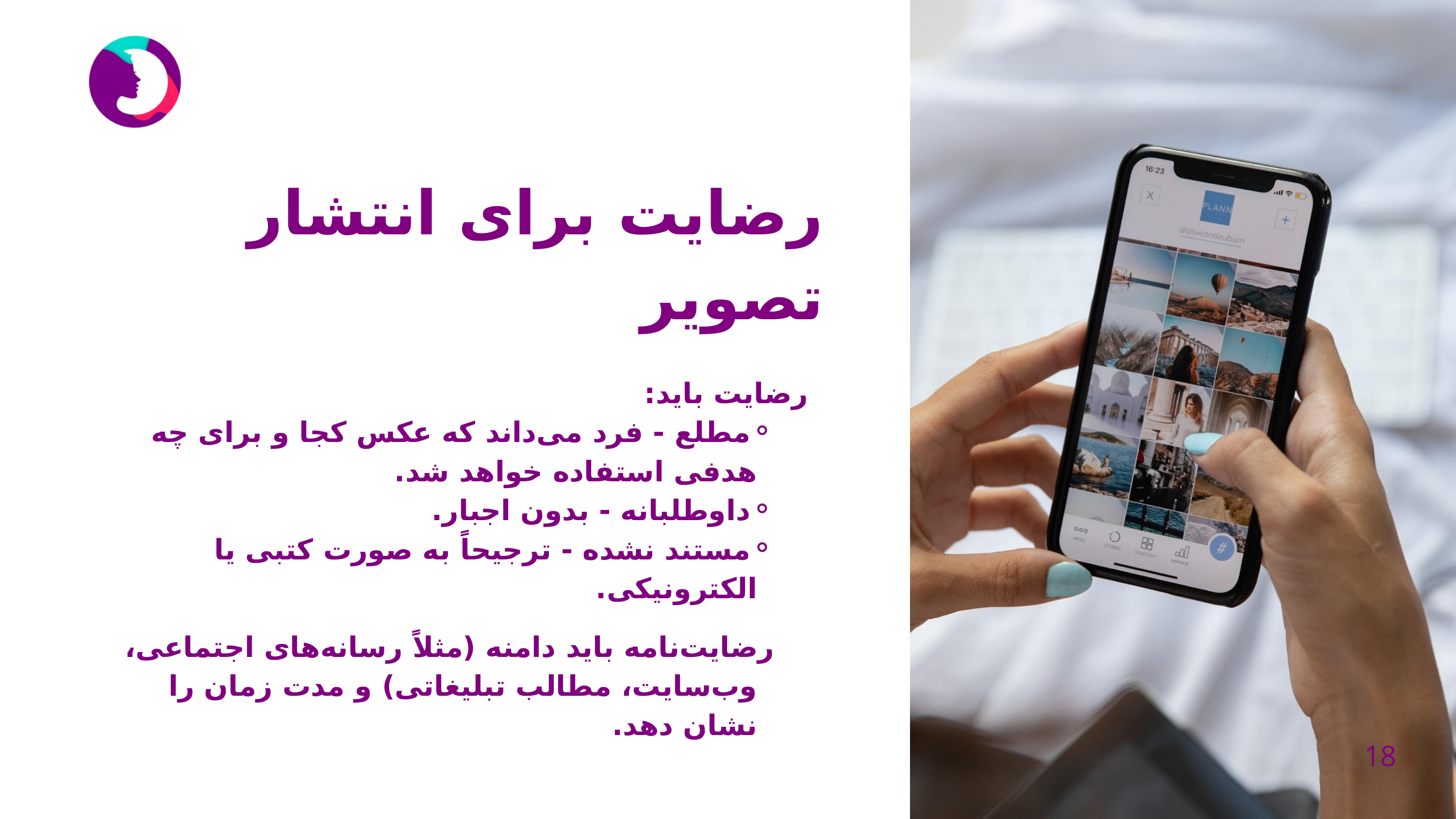

رضایت برای انتشار تصویر
رضایت باید:
مطلع - فرد می‌داند که عکس کجا و برای چه هدفی استفاده خواهد شد.
داوطلبانه - بدون اجبار.
مستند نشده - ترجیحاً به صورت کتبی یا الکترونیکی.

رضایت‌نامه باید دامنه (مثلاً رسانه‌های اجتماعی، وب‌سایت، مطالب تبلیغاتی) و مدت زمان را نشان دهد.
18